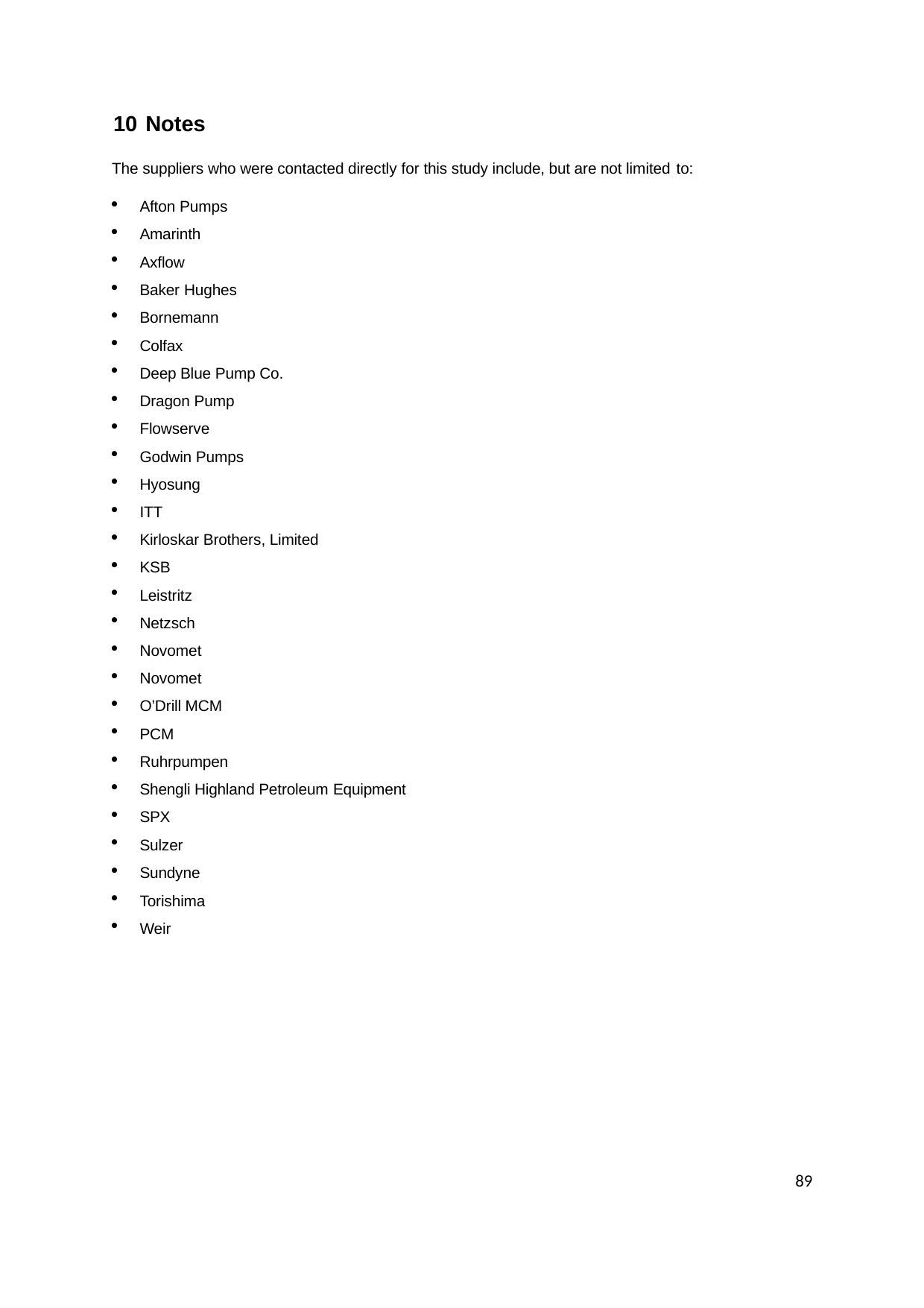

10 Notes

The suppliers who were contacted directly for this study include, but are not limited to:

Afton Pumps
Amarinth
Axflow
Baker Hughes
Bornemann
Colfax
Deep Blue Pump Co.
Dragon Pump
Flowserve
Godwin Pumps
Hyosung
ITT
Kirloskar Brothers, Limited
KSB
Leistritz
Netzsch
Novomet
Novomet
O’Drill MCM
PCM
Ruhrpumpen
Shengli Highland Petroleum Equipment
SPX
Sulzer
Sundyne
Torishima
Weir
89